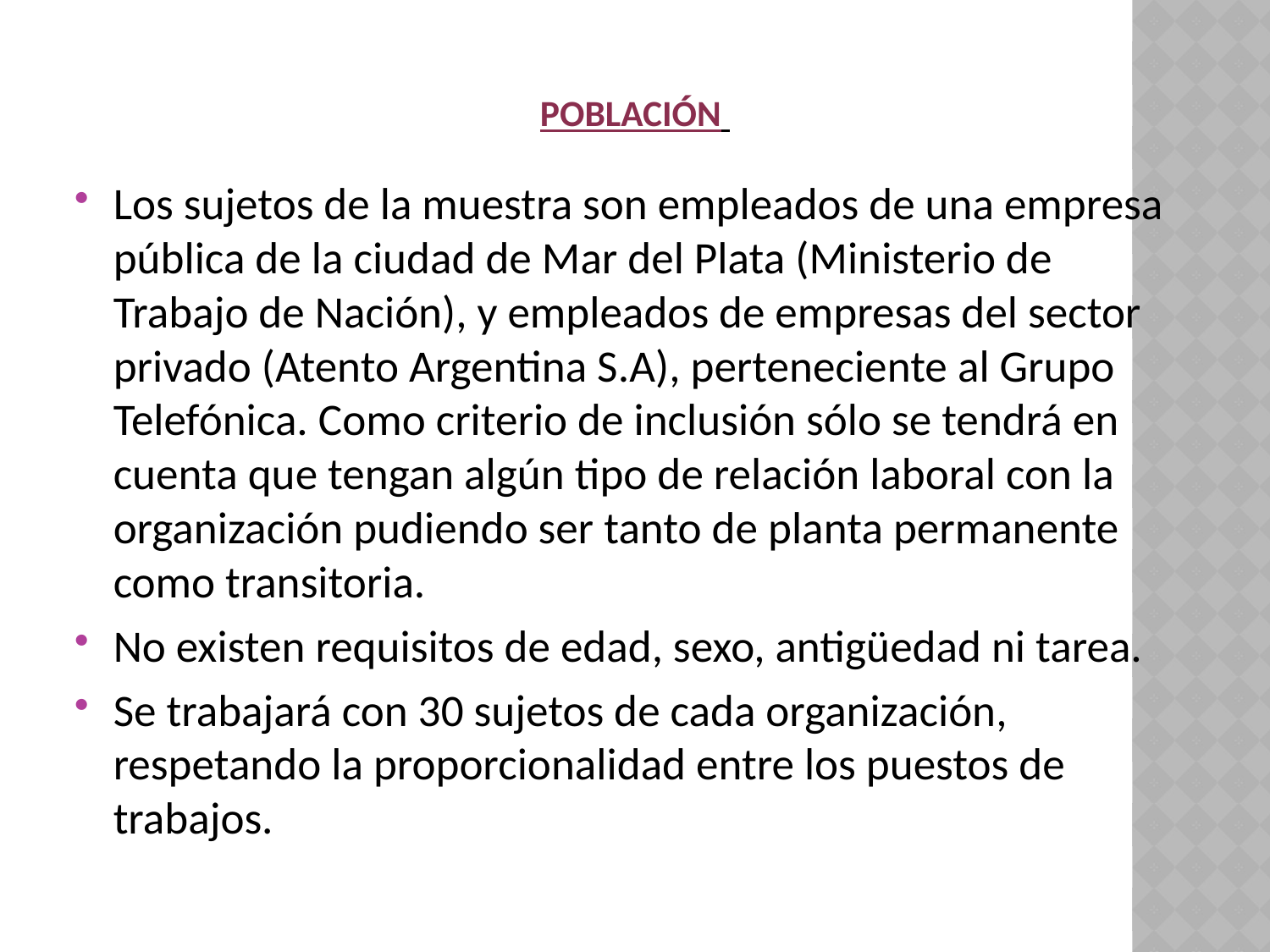

# Población
Los sujetos de la muestra son empleados de una empresa pública de la ciudad de Mar del Plata (Ministerio de Trabajo de Nación), y empleados de empresas del sector privado (Atento Argentina S.A), perteneciente al Grupo Telefónica. Como criterio de inclusión sólo se tendrá en cuenta que tengan algún tipo de relación laboral con la organización pudiendo ser tanto de planta permanente como transitoria.
No existen requisitos de edad, sexo, antigüedad ni tarea.
Se trabajará con 30 sujetos de cada organización, respetando la proporcionalidad entre los puestos de trabajos.